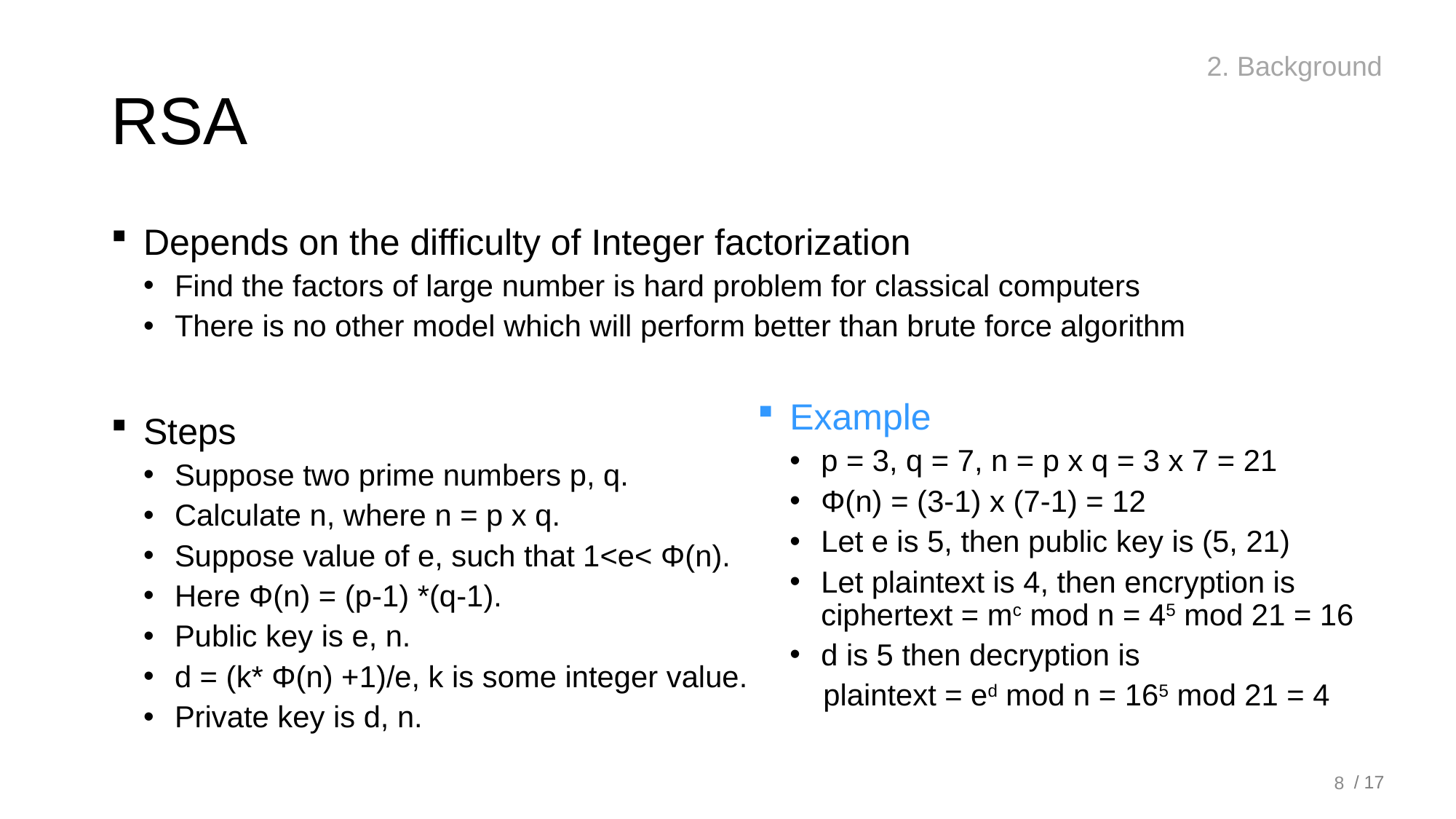

# RSA
2. Background
Depends on the difficulty of Integer factorization
Find the factors of large number is hard problem for classical computers
There is no other model which will perform better than brute force algorithm

Steps
Suppose two prime numbers p, q.
Calculate n, where n = p x q.
Suppose value of e, such that 1<e< Φ(n).
Here Φ(n) = (p-1) *(q-1).
Public key is e, n.
d = (k* Φ(n) +1)/e, k is some integer value.
Private key is d, n.

Example
p = 3, q = 7, n = p x q = 3 x 7 = 21
Φ(n) = (3-1) x (7-1) = 12
Let e is 5, then public key is (5, 21)
Let plaintext is 4, then encryption is
ciphertext = mc mod n = 45 mod 21 = 16
d is 5 then decryption is
    plaintext = ed mod n = 165 mod 21 = 4
8